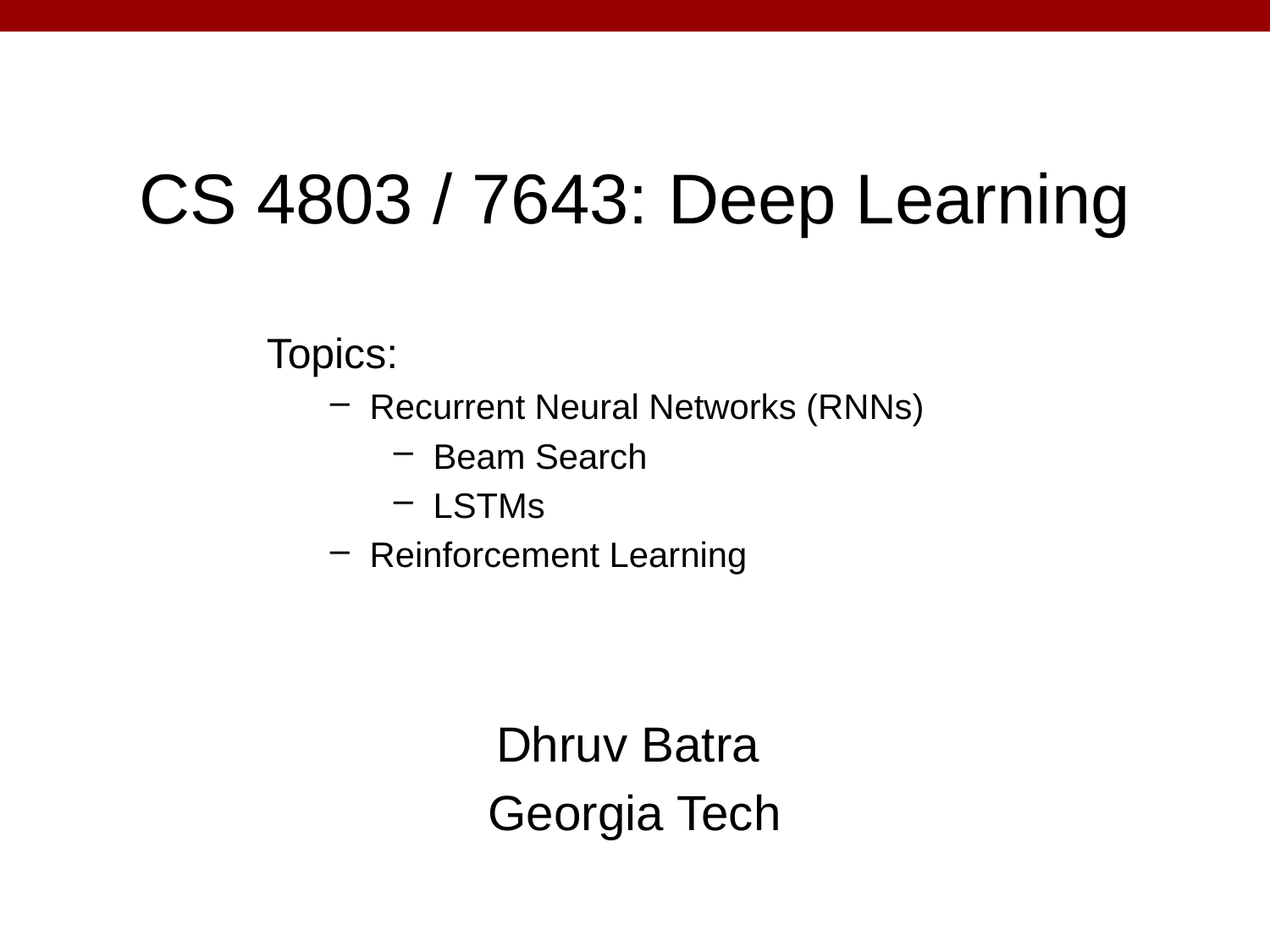

# CS 4803 / 7643: Deep Learning
Topics:
Recurrent Neural Networks (RNNs)
Beam Search
LSTMs
Reinforcement Learning

Dhruv Batra
Georgia Tech